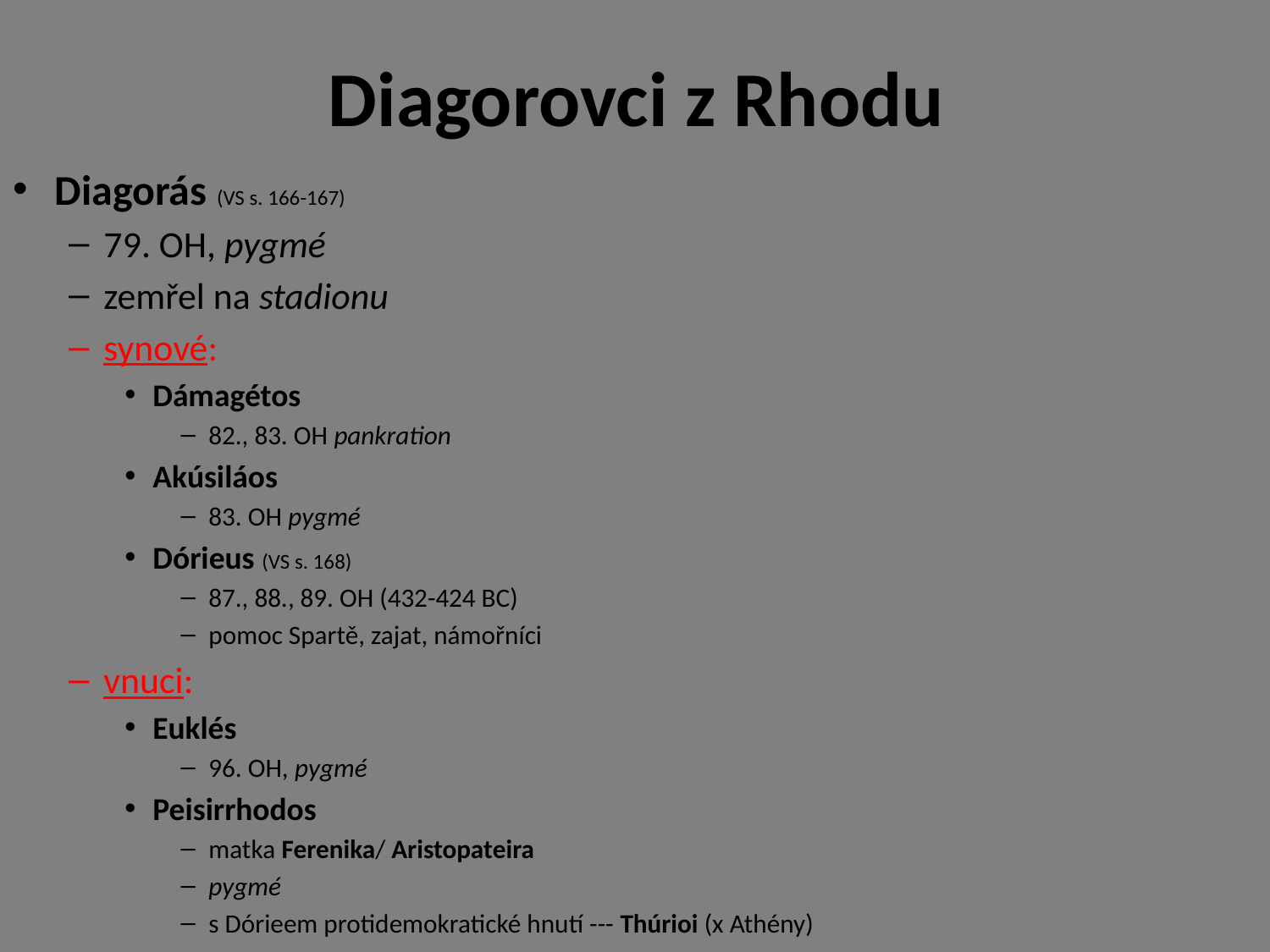

# Diagorovci z Rhodu
Diagorás (VS s. 166-167)
79. OH, pygmé
zemřel na stadionu
synové:
Dámagétos
82., 83. OH pankration
Akúsiláos
83. OH pygmé
Dórieus (VS s. 168)
87., 88., 89. OH (432-424 BC)
pomoc Spartě, zajat, námořníci
vnuci:
Euklés
96. OH, pygmé
Peisirrhodos
matka Ferenika/ Aristopateira
pygmé
s Dórieem protidemokratické hnutí --- Thúrioi (x Athény)